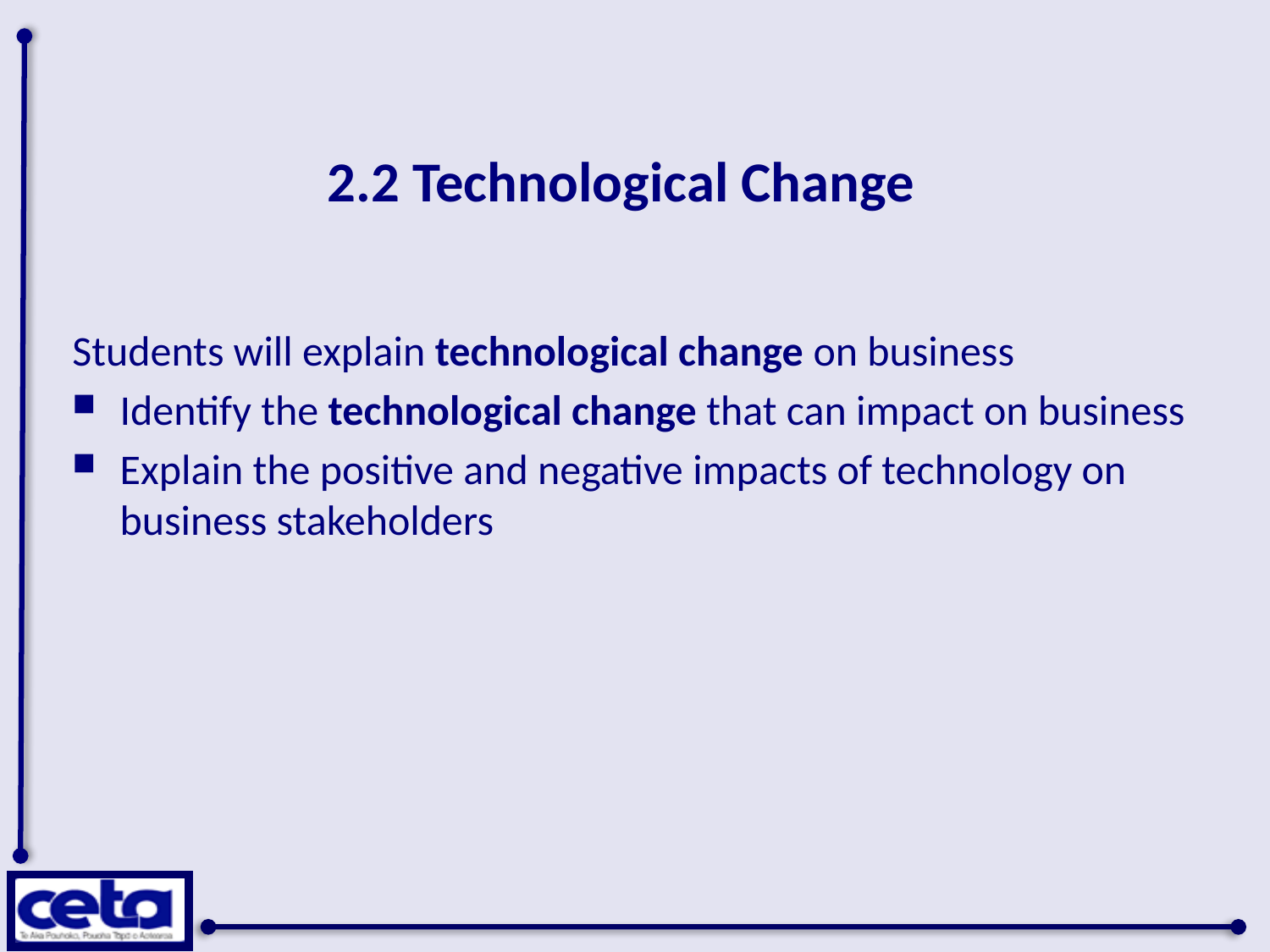

# 2.2 Technological Change
Students will explain technological change on business
Identify the technological change that can impact on business
Explain the positive and negative impacts of technology on business stakeholders